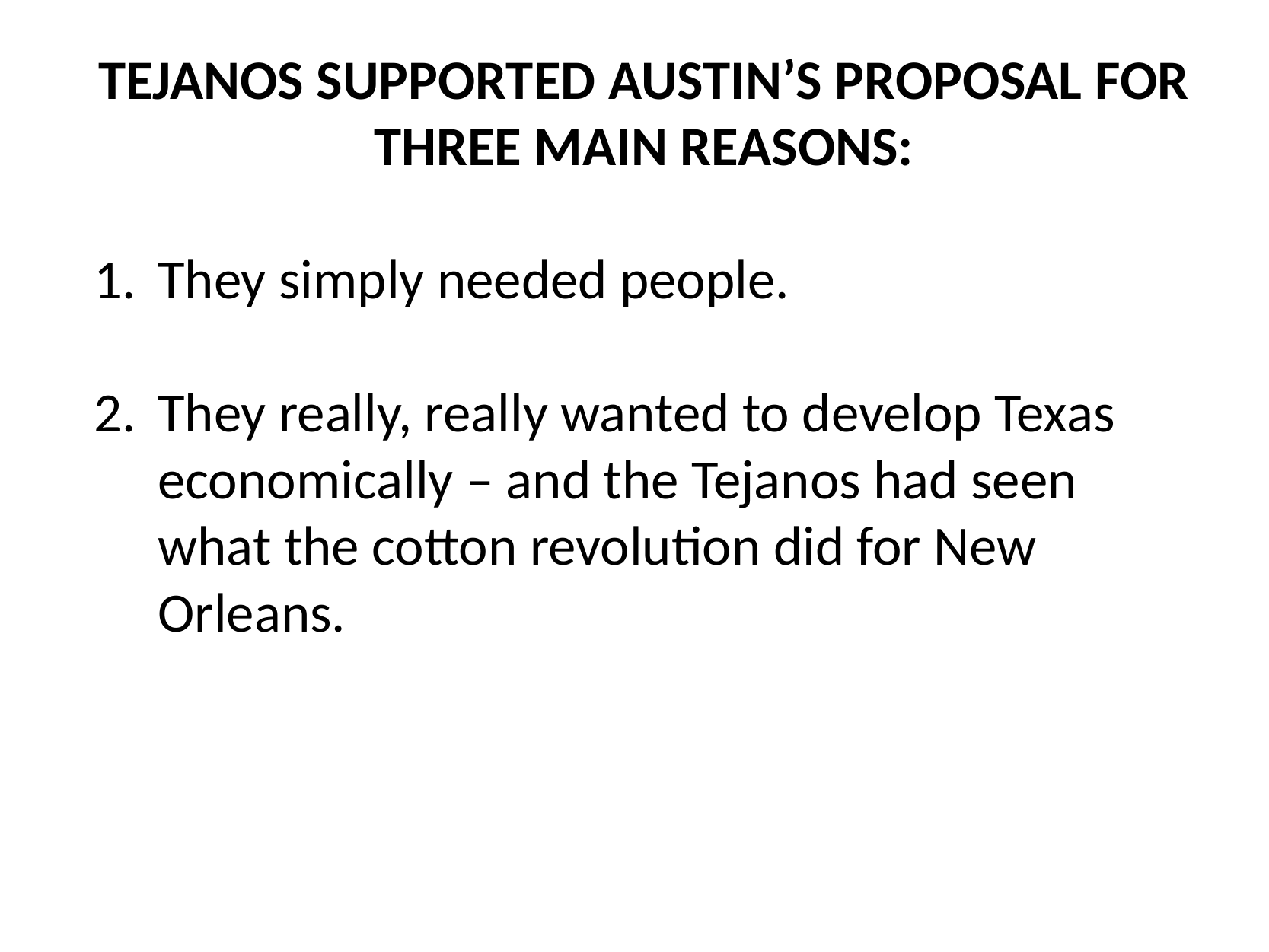

TEJANOS SUPPORTED AUSTIN’S PROPOSAL FOR THREE MAIN REASONS:

They simply needed people.

They really, really wanted to develop Texas economically – and the Tejanos had seen what the cotton revolution did for New Orleans.